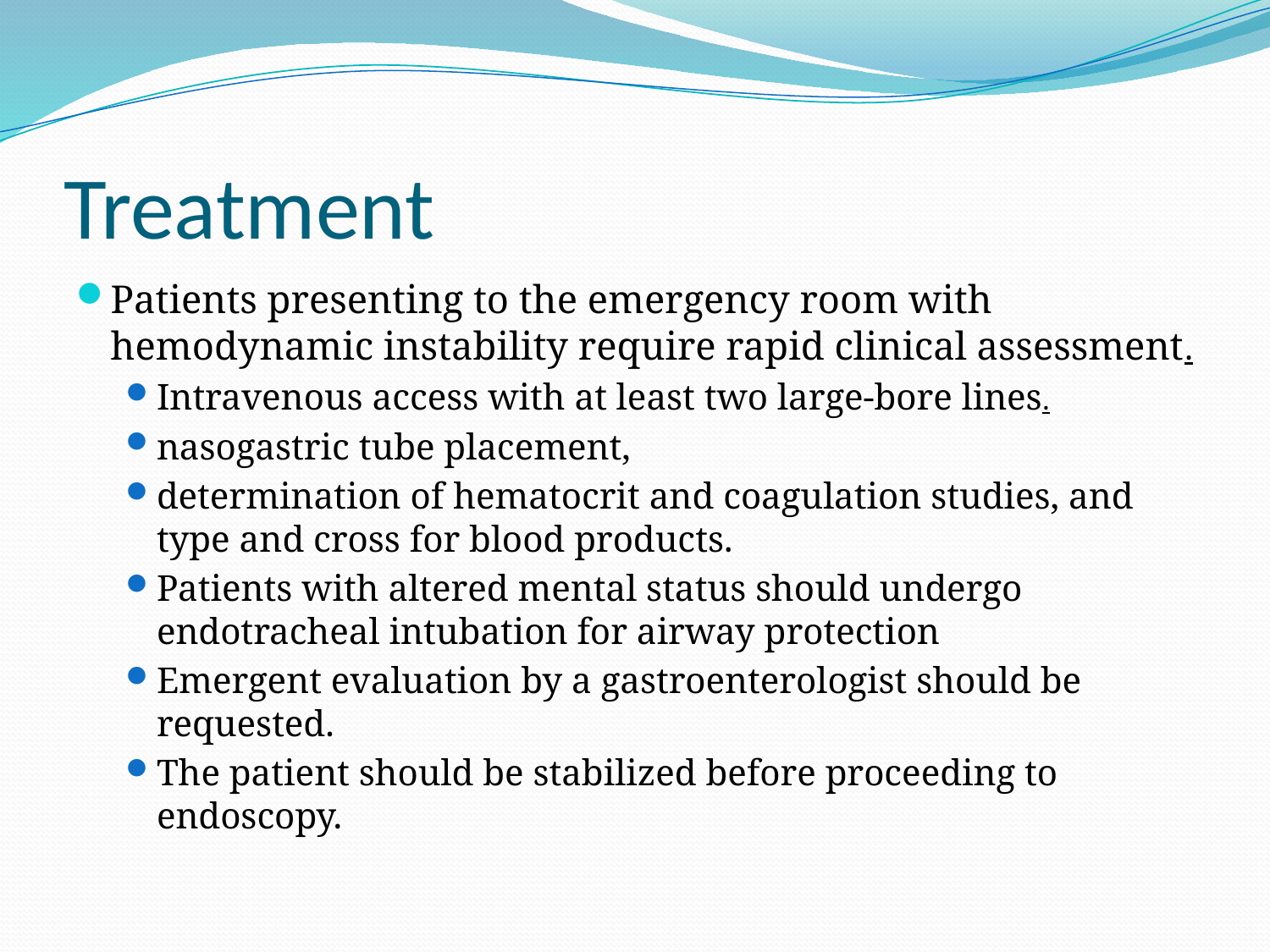

# Treatment
Patients presenting to the emergency room with hemodynamic instability require rapid clinical assessment.
Intravenous access with at least two large-bore lines.
nasogastric tube placement,
determination of hematocrit and coagulation studies, and type and cross for blood products.
Patients with altered mental status should undergo endotracheal intubation for airway protection
Emergent evaluation by a gastroenterologist should be requested.
The patient should be stabilized before proceeding to endoscopy.